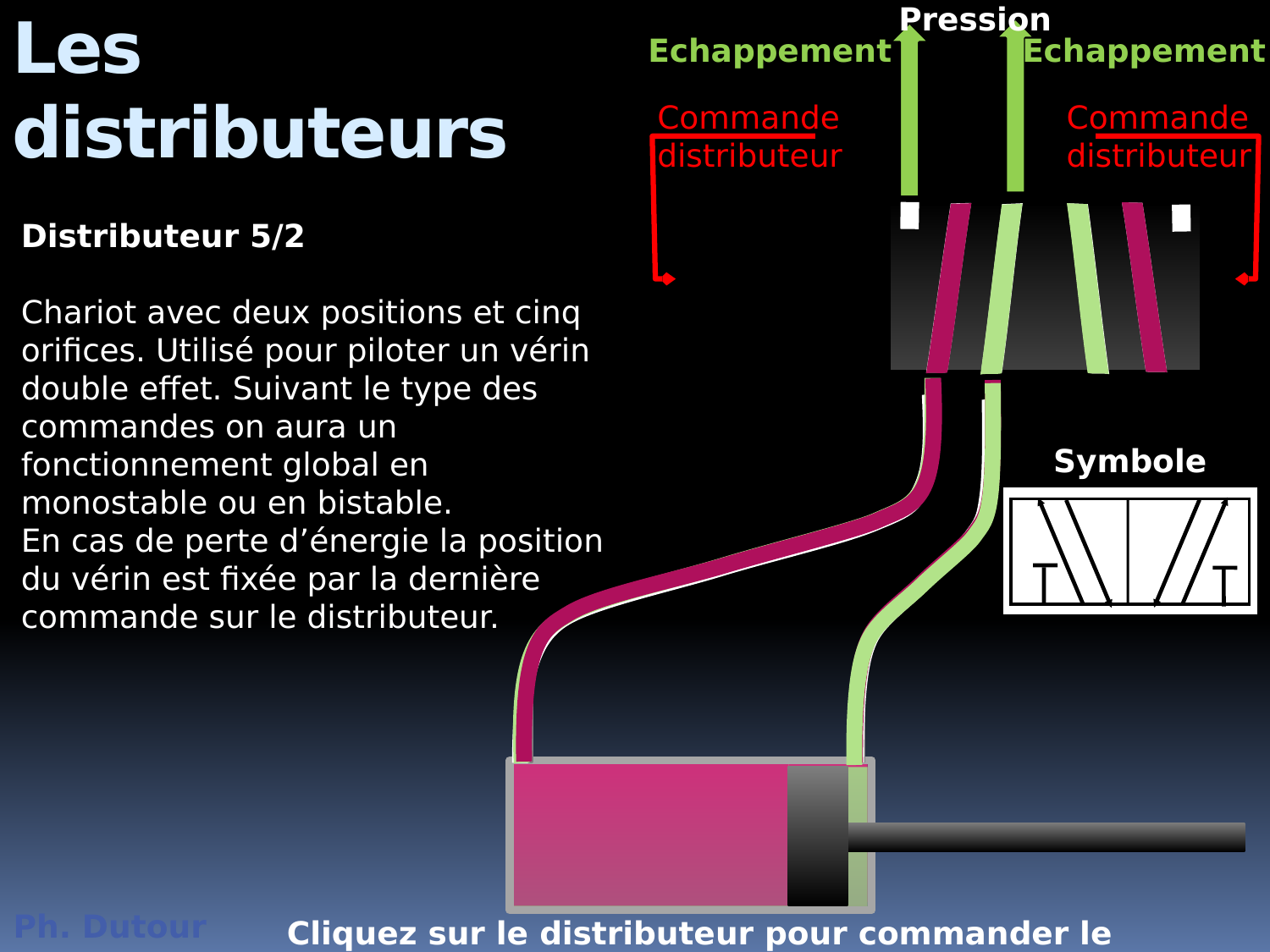

Pression
# Les distributeurs

Echappement
Echappement

Commande
distributeur

Commande
distributeur

Distributeur 5/2

Chariot avec deux positions et cinq orifices. Utilisé pour piloter un vérin double effet. Suivant le type des commandes on aura un fonctionnement global en monostable ou en bistable.
En cas de perte d’énergie la position du vérin est fixée par la dernière commande sur le distributeur.

Symbole

Cliquez sur le distributeur pour commander le chariot.